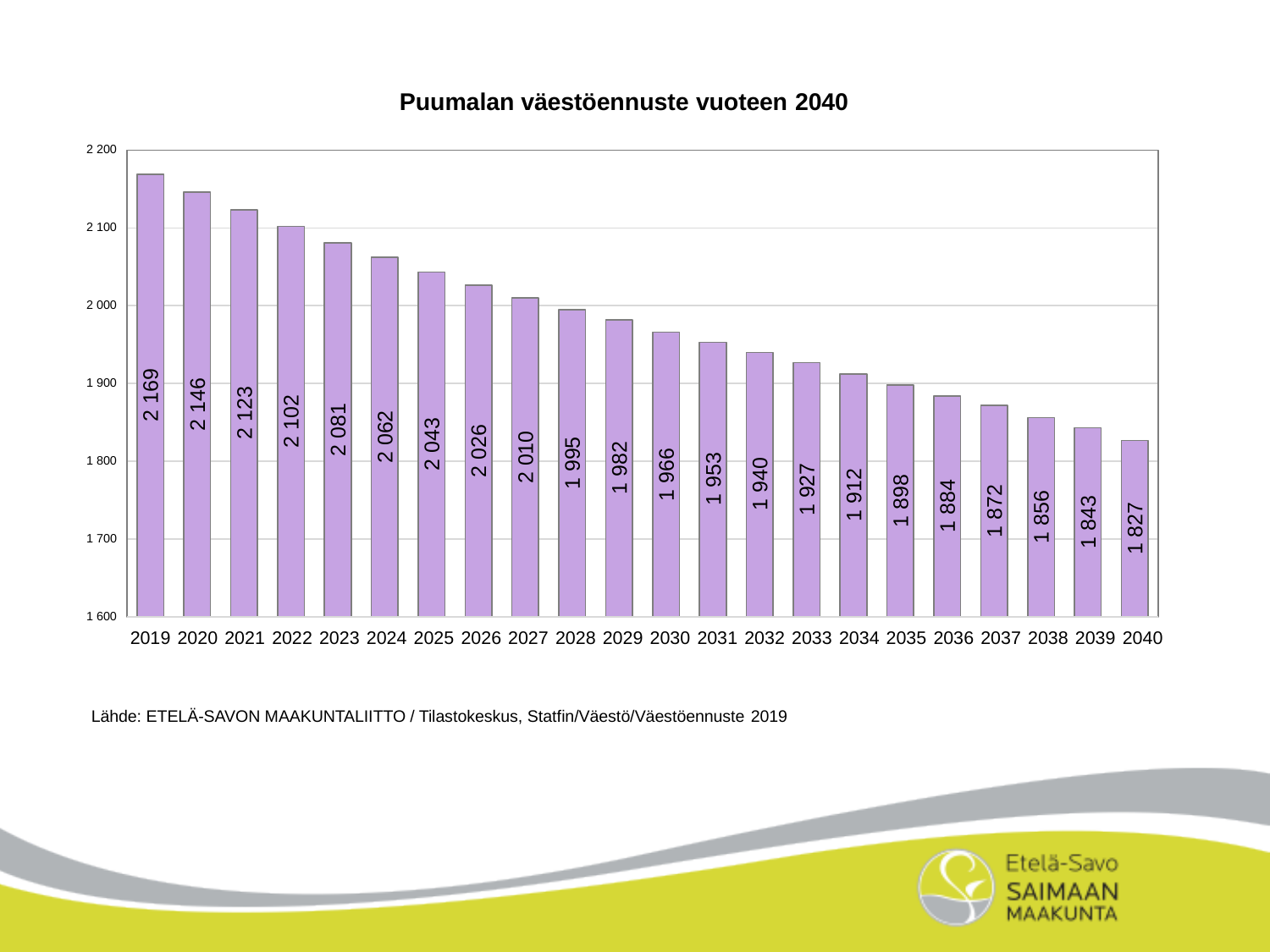

Puumalan väestöennuste vuoteen 2040
2 200

2 100

2 000

2 169

1 900
2 146

2 123
2 102

2 081

2 062
2 043

2 026

2 010
1 995

1 982
1 966
1 953
1 800
1 940

1 927
1 912
1 898
1 884
1 872
1 856
1 843
1 827
1 700

1 600

2019 2020 2021 2022 2023 2024 2025 2026 2027 2028 2029 2030 2031 2032 2033 2034 2035 2036 2037 2038 2039 2040
Lähde: ETELÄ-SAVON MAAKUNTALIITTO / Tilastokeskus, Statfin/Väestö/Väestöennuste 2019